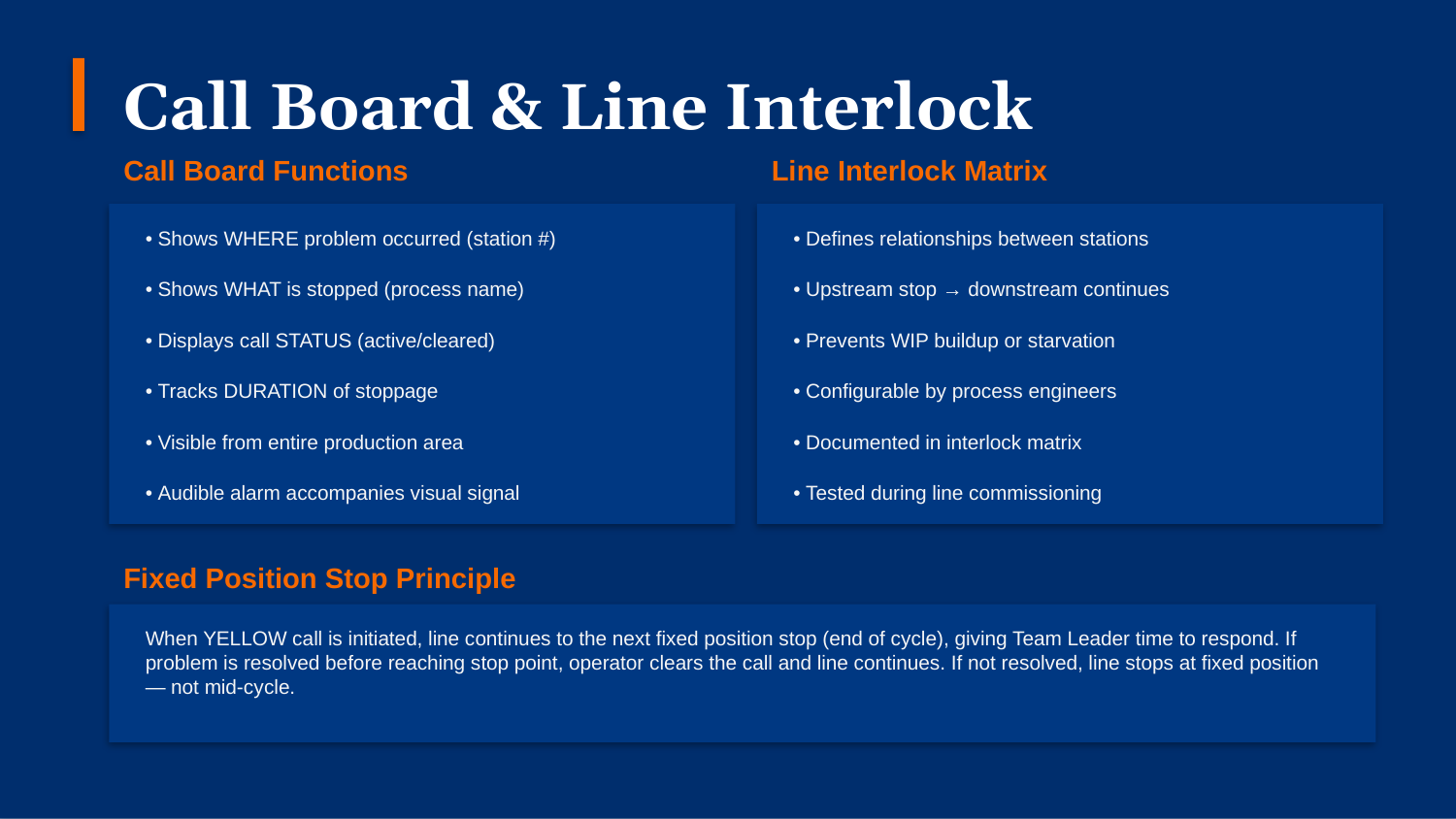

Call Board & Line Interlock
Call Board Functions
Line Interlock Matrix

• Shows WHERE problem occurred (station #)
• Defines relationships between stations
• Shows WHAT is stopped (process name)
• Upstream stop → downstream continues
• Displays call STATUS (active/cleared)
• Prevents WIP buildup or starvation
• Tracks DURATION of stoppage
• Configurable by process engineers
• Visible from entire production area
• Documented in interlock matrix
• Audible alarm accompanies visual signal
• Tested during line commissioning
Fixed Position Stop Principle

When YELLOW call is initiated, line continues to the next fixed position stop (end of cycle), giving Team Leader time to respond. If problem is resolved before reaching stop point, operator clears the call and line continues. If not resolved, line stops at fixed position — not mid-cycle.